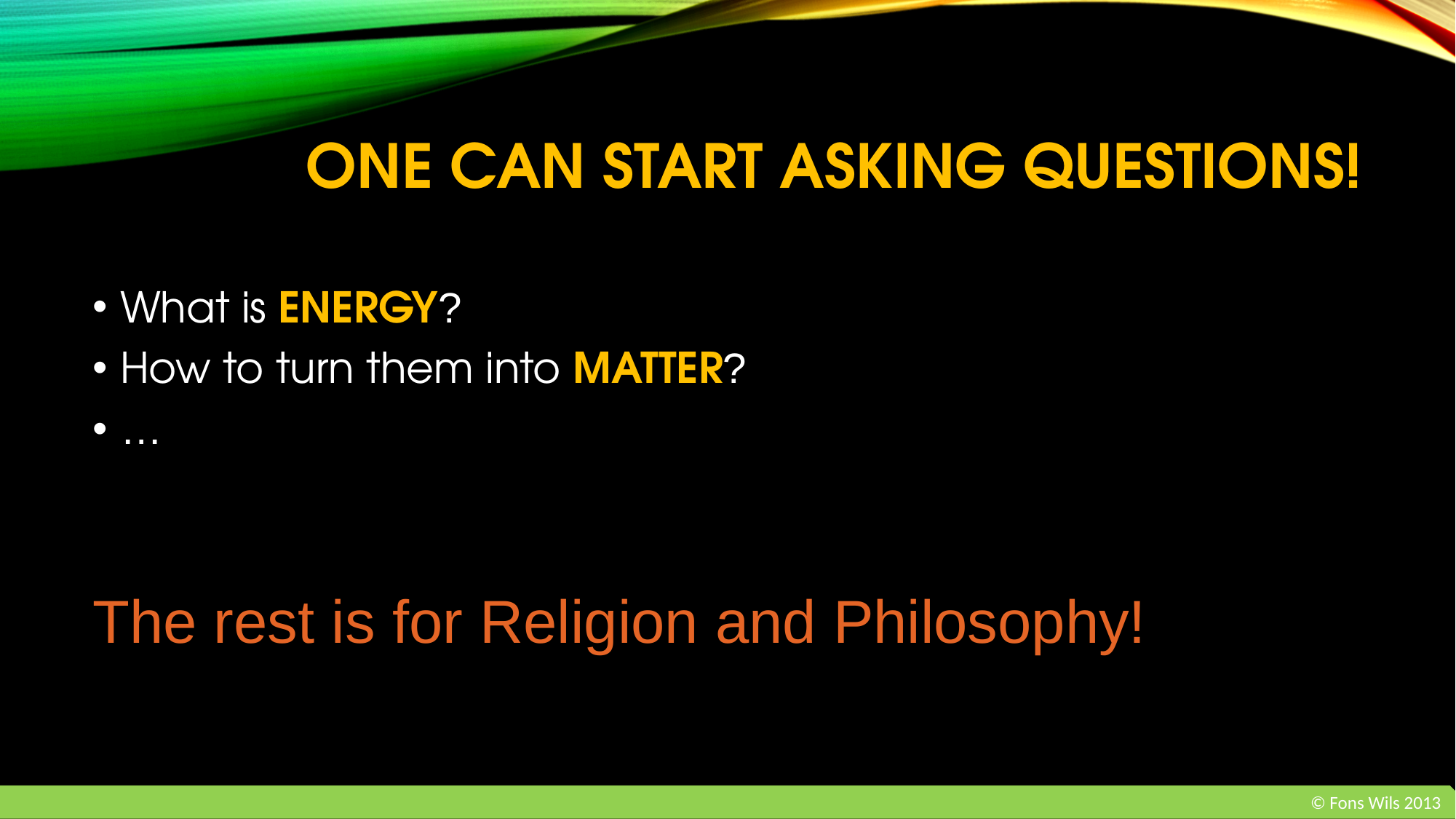

# One can start asking questions!
What is ENERGY?
How to turn them into MATTER?
…

The rest is for Religion and Philosophy!